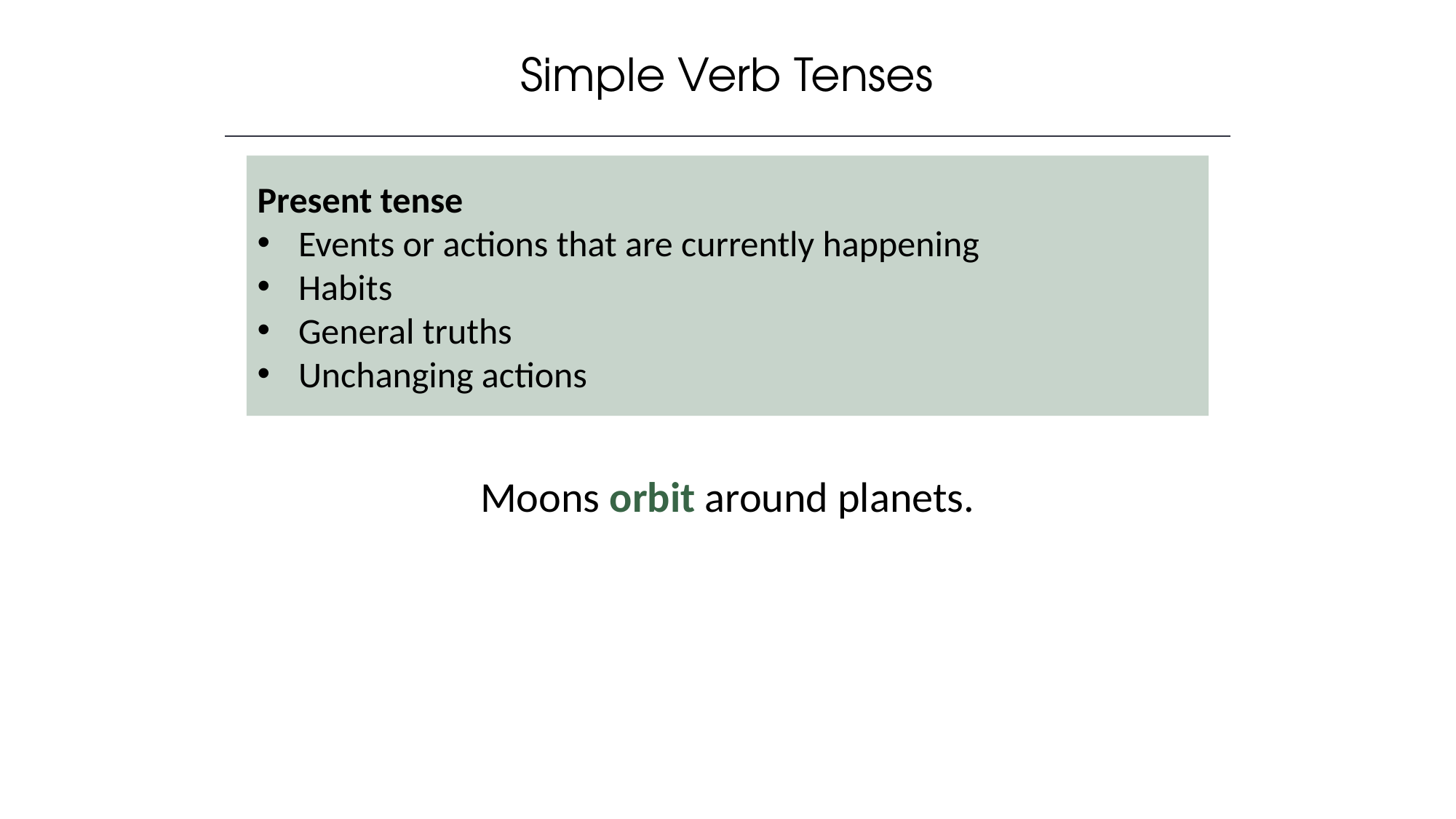

Simple Verb Tenses
Present tense
Events or actions that are currently happening
Habits
General truths
Unchanging actions
Moons orbit around planets.